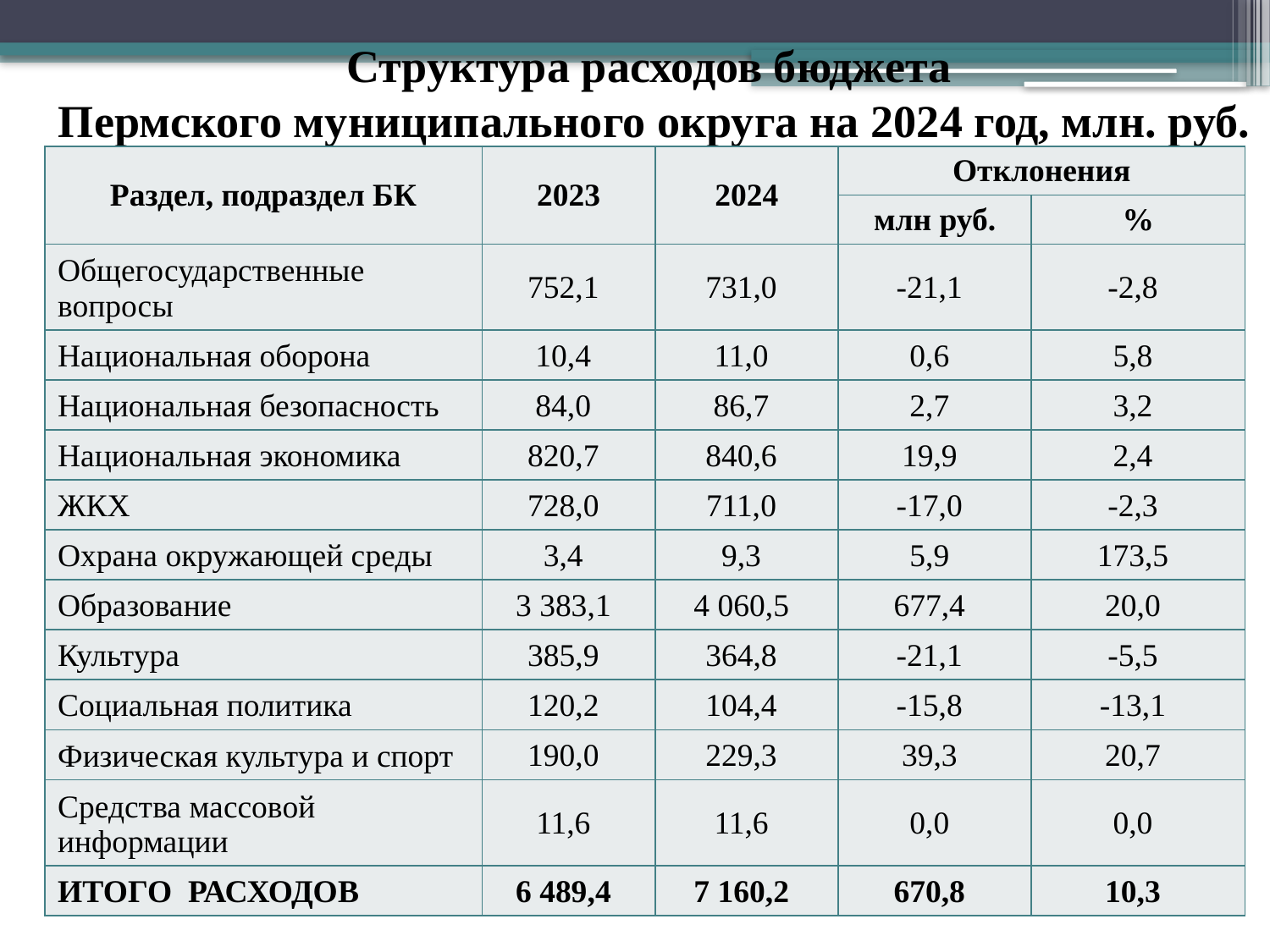

# Структура расходов бюджета Пермского муниципального округа на 2024 год, млн. руб.
| Раздел, подраздел БК | 2023 | 2024 | Отклонения |  |
| --- | --- | --- | --- | --- |
|  |  |  | млн руб. | % |
| Общегосударственные вопросы | 752,1 | 731,0 | -21,1 | -2,8 |
| Национальная оборона | 10,4 | 11,0 | 0,6 | 5,8 |
| Национальная безопасность | 84,0 | 86,7 | 2,7 | 3,2 |
| Национальная экономика | 820,7 | 840,6 | 19,9 | 2,4 |
| ЖКХ | 728,0 | 711,0 | -17,0 | -2,3 |
| Охрана окружающей среды | 3,4 | 9,3 | 5,9 | 173,5 |
| Образование | 3 383,1 | 4 060,5 | 677,4 | 20,0 |
| Культура | 385,9 | 364,8 | -21,1 | -5,5 |
| Социальная политика | 120,2 | 104,4 | -15,8 | -13,1 |
| Физическая культура и спорт | 190,0 | 229,3 | 39,3 | 20,7 |
| Средства массовой информации | 11,6 | 11,6 | 0,0 | 0,0 |
| ИТОГО РАСХОДОВ | 6 489,4 | 7 160,2 | 670,8 | 10,3 |